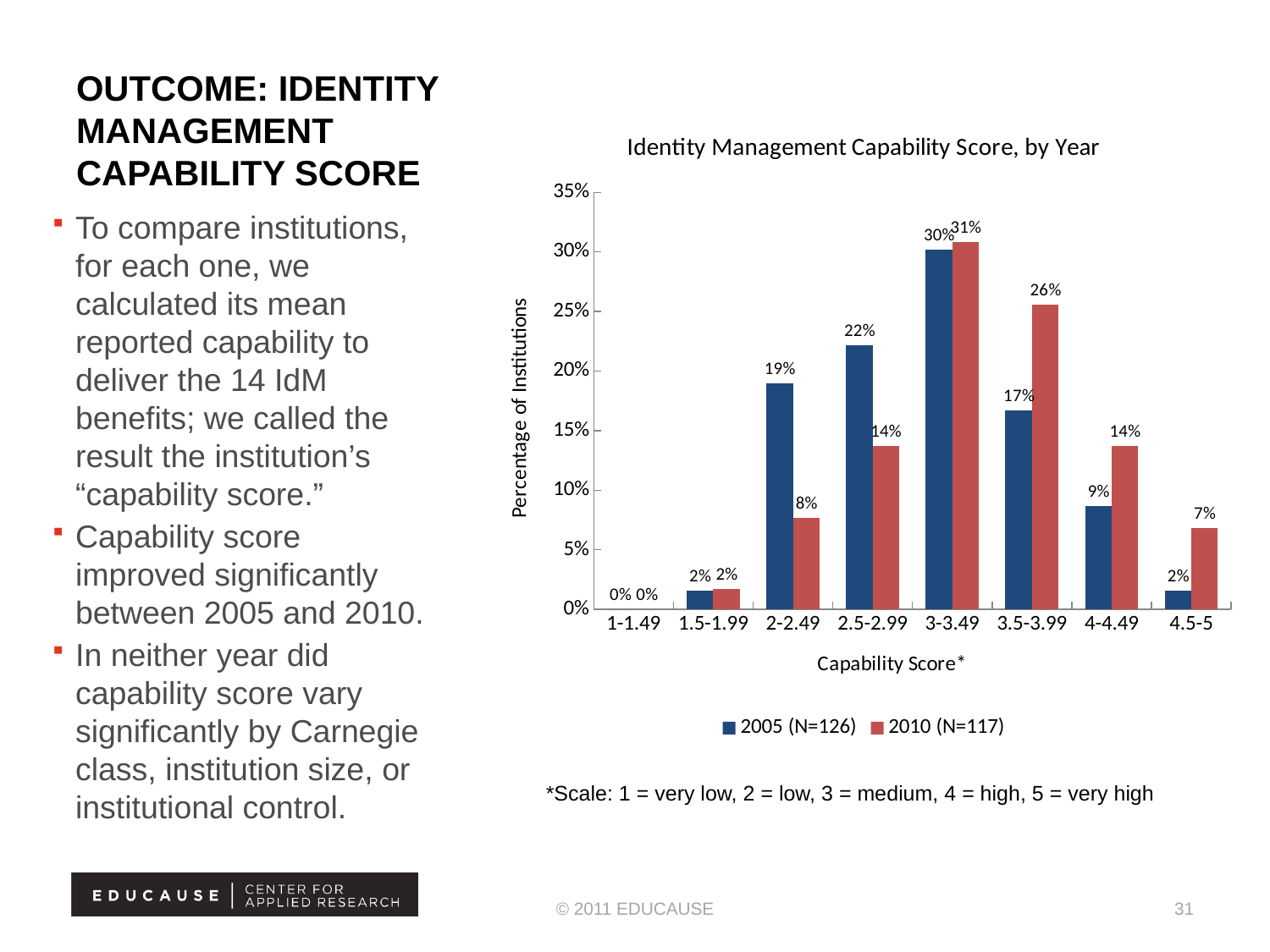

# Outcome: Identity management capability score

### Chart: Identity Management Capability Score, by Year

| Category | 2005 (N=126) | 2010 (N=117) |
|---|---|---|
| 1-1.49 | 0.0 | 0.0 |
| 1.5-1.99 | 0.01600000000000002 | 0.017 |
| 2-2.49 | 0.19 | 0.077 |
| 2.5-2.99 | 0.222 | 0.137 |
| 3-3.49 | 0.3020000000000003 | 0.30800000000000033 |
| 3.5-3.99 | 0.167 | 0.256 |
| 4-4.49 | 0.08700000000000002 | 0.137 |
| 4.5-5 | 0.01600000000000002 | 0.06800000000000002 |
To compare institutions, for each one, we calculated its mean reported capability to deliver the 14 IdM benefits; we called the result the institution’s “capability score.”
Capability score improved significantly between 2005 and 2010.
In neither year did capability score vary significantly by Carnegie class, institution size, or institutional control.
*Scale: 1 = very low, 2 = low, 3 = medium, 4 = high, 5 = very high
© 2011 EDUCAUSE
31